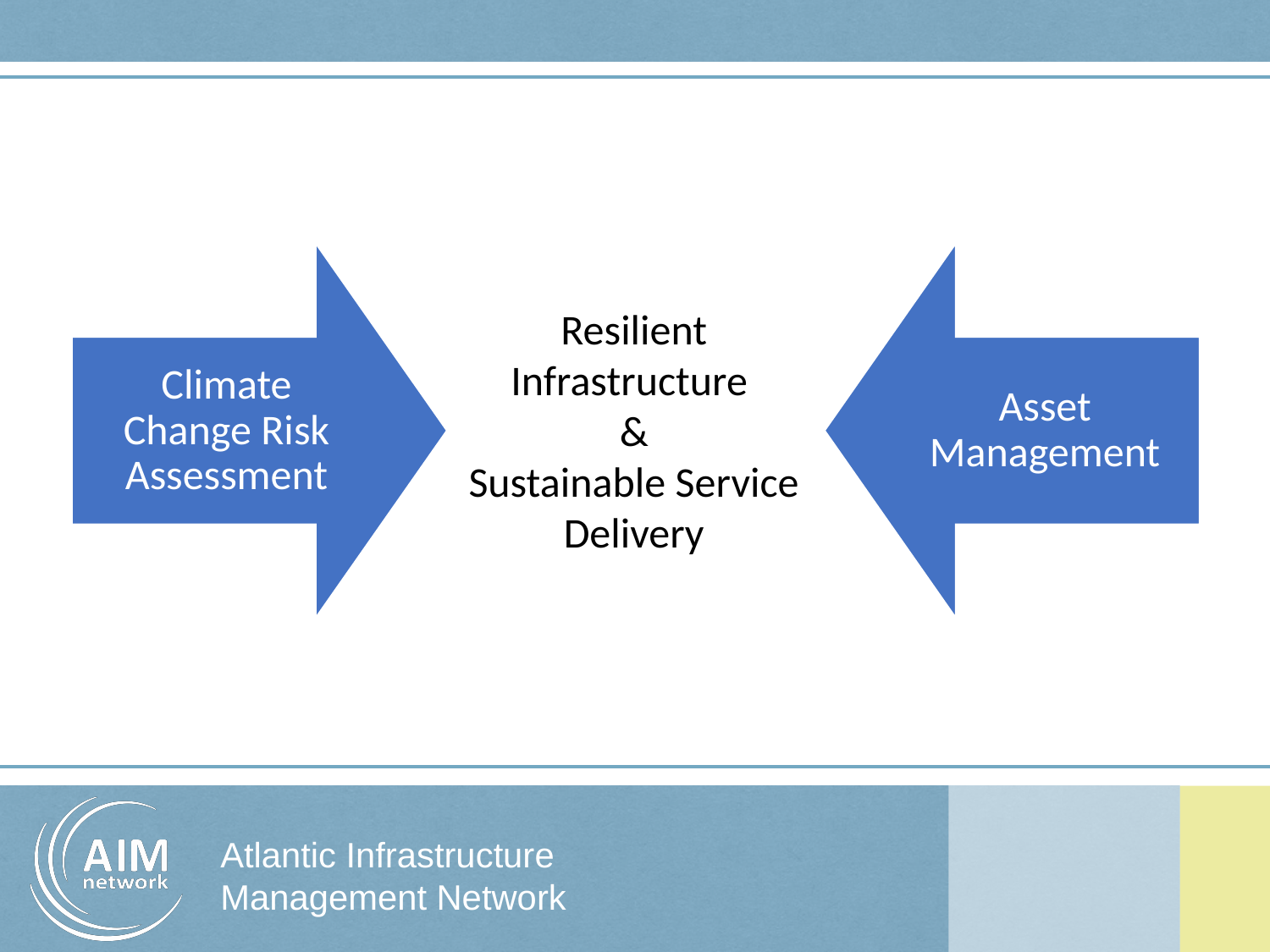

#
Climate Change Risk Assessment
Asset Management

Resilient Infrastructure
&
Sustainable Service Delivery